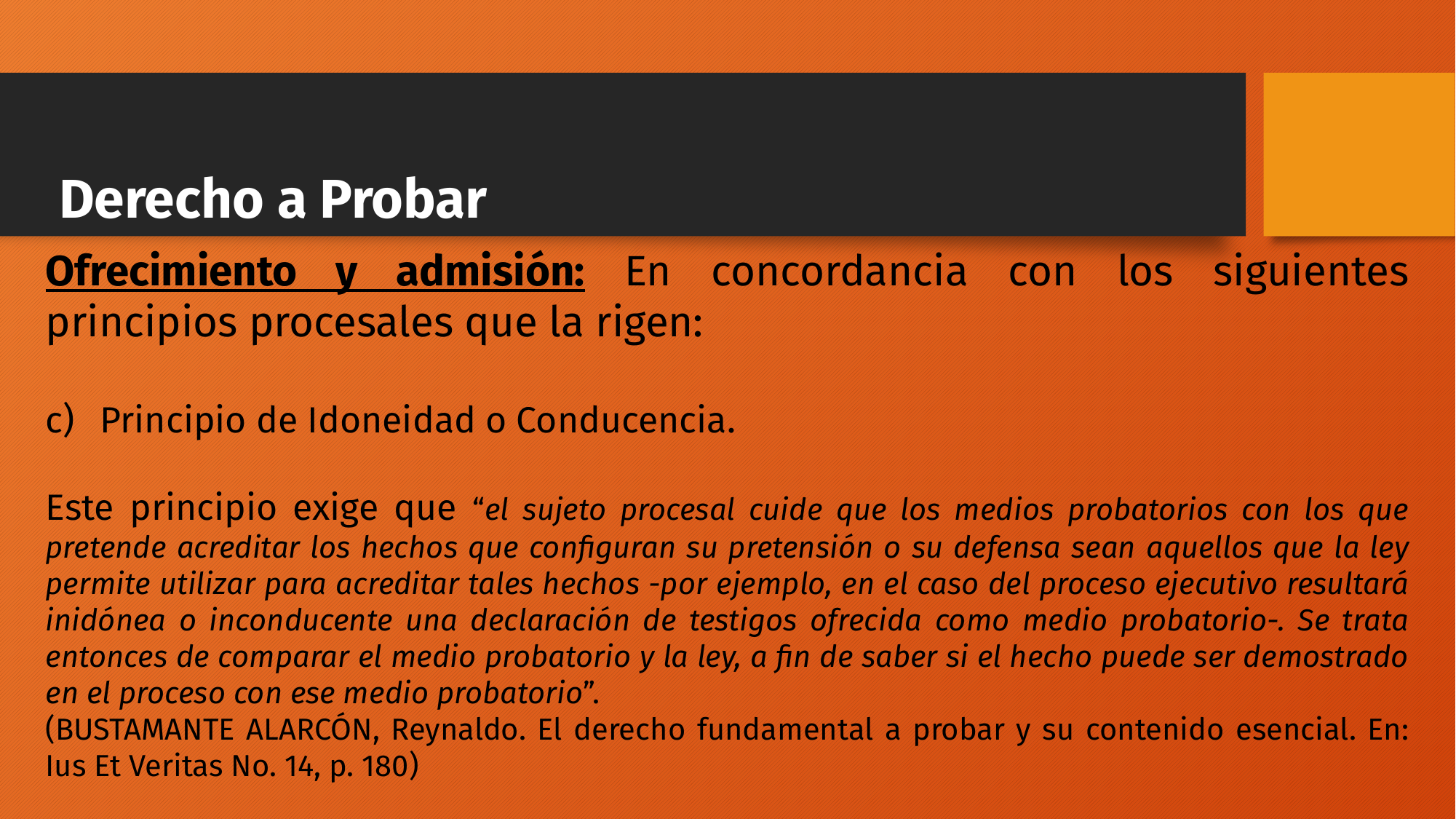

# Derecho a Probar
Ofrecimiento y admisión: En concordancia con los siguientes principios procesales que la rigen:

Principio de Idoneidad o Conducencia.

Este principio exige que “el sujeto procesal cuide que los medios probatorios con los que pretende acreditar los hechos que configuran su pretensión o su defensa sean aquellos que la ley permite utilizar para acreditar tales hechos -por ejemplo, en el caso del proceso ejecutivo resultará inidónea o inconducente una declaración de testigos ofrecida como medio probatorio-. Se trata entonces de comparar el medio probatorio y la ley, a fin de saber si el hecho puede ser demostrado en el proceso con ese medio probatorio”.
(BUSTAMANTE ALARCÓN, Reynaldo. El derecho fundamental a probar y su contenido esencial. En: Ius Et Veritas No. 14, p. 180)